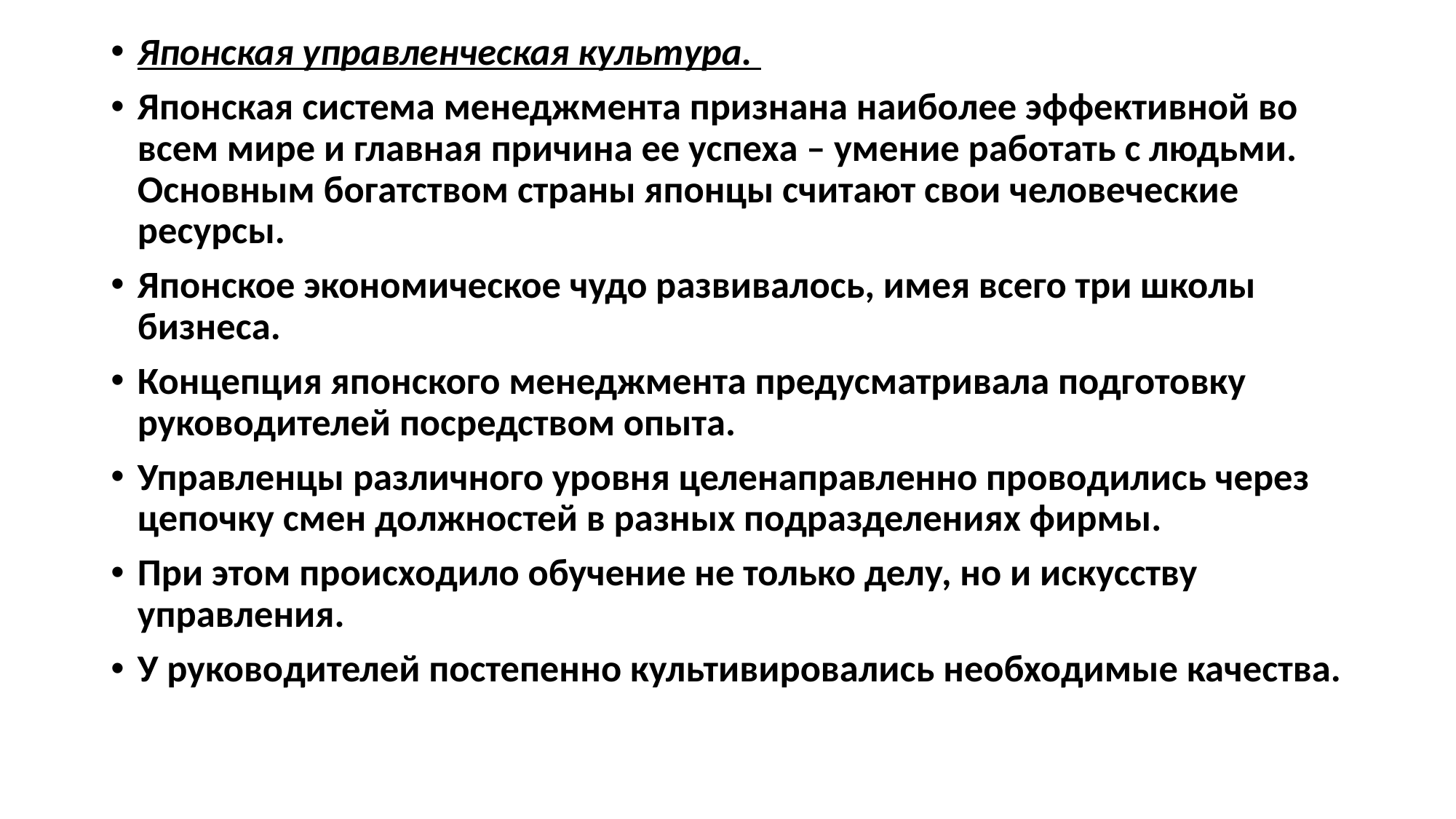

Японская управленческая культура.
Японская система менеджмента признана наиболее эффективной во всем мире и главная причина ее успеха – умение работать с людьми. Основным богатством страны японцы считают свои человеческие ресурсы.
Японское экономическое чудо развивалось, имея всего три школы бизнеса.
Концепция японского менеджмента предусматривала подготовку руководителей посредством опыта.
Управленцы различного уровня целенаправленно проводились через цепочку смен должностей в разных подразделениях фирмы.
При этом происходило обучение не только делу, но и искусству управления.
У руководителей постепенно культивировались необходимые качества.